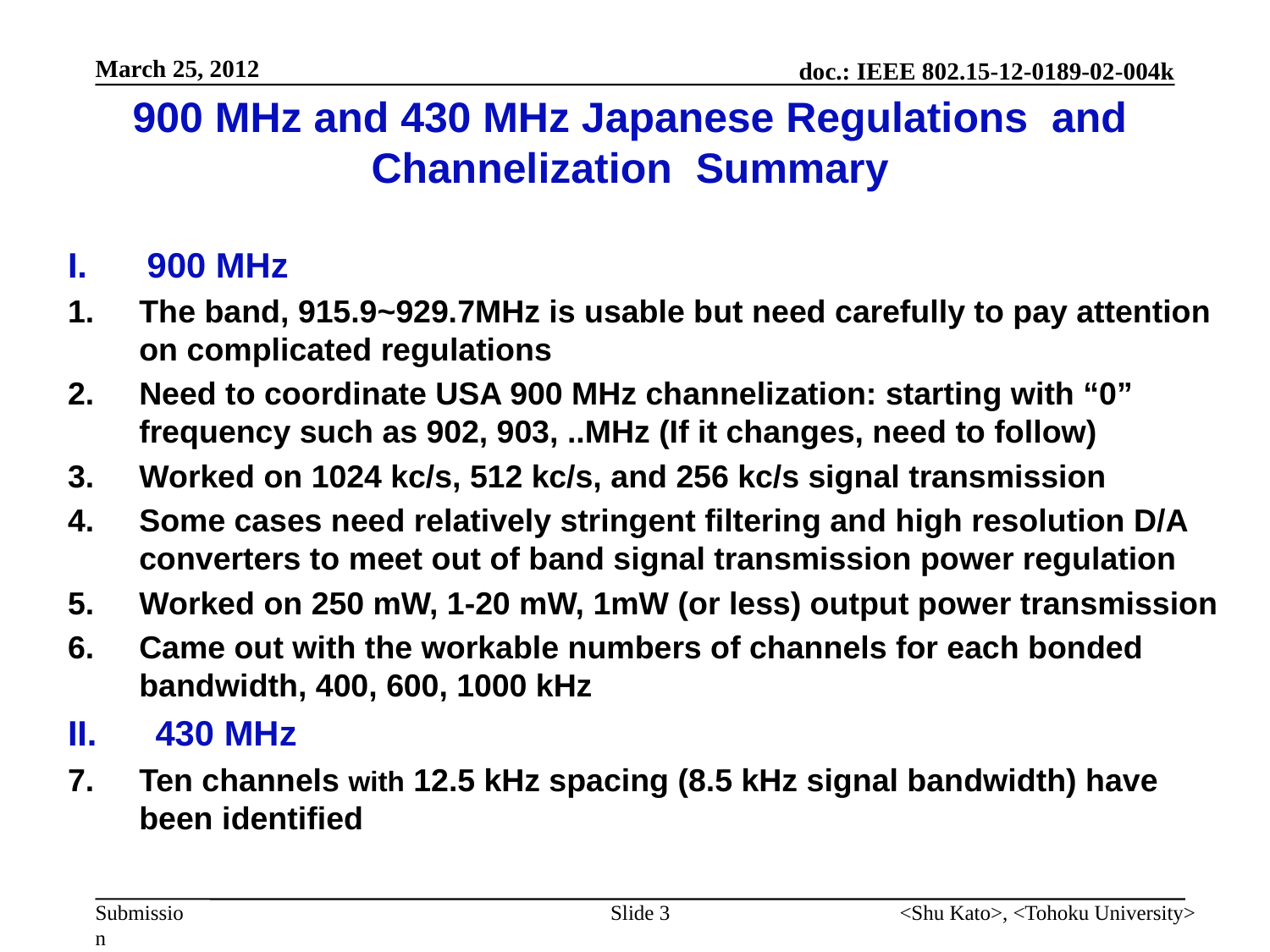

March 25, 2012
# 900 MHz and 430 MHz Japanese Regulations  and Channelization  Summary
900 MHz
The band, 915.9~929.7MHz is usable but need carefully to pay attention on complicated regulations
Need to coordinate USA 900 MHz channelization: starting with “0” frequency such as 902, 903, ..MHz (If it changes, need to follow)
Worked on 1024 kc/s, 512 kc/s, and 256 kc/s signal transmission
Some cases need relatively stringent filtering and high resolution D/A converters to meet out of band signal transmission power regulation
Worked on 250 mW, 1-20 mW, 1mW (or less) output power transmission
Came out with the workable numbers of channels for each bonded bandwidth, 400, 600, 1000 kHz
II.      430 MHz
Ten channels with 12.5 kHz spacing (8.5 kHz signal bandwidth) have been identified
Slide 3
<Shu Kato>, <Tohoku University>